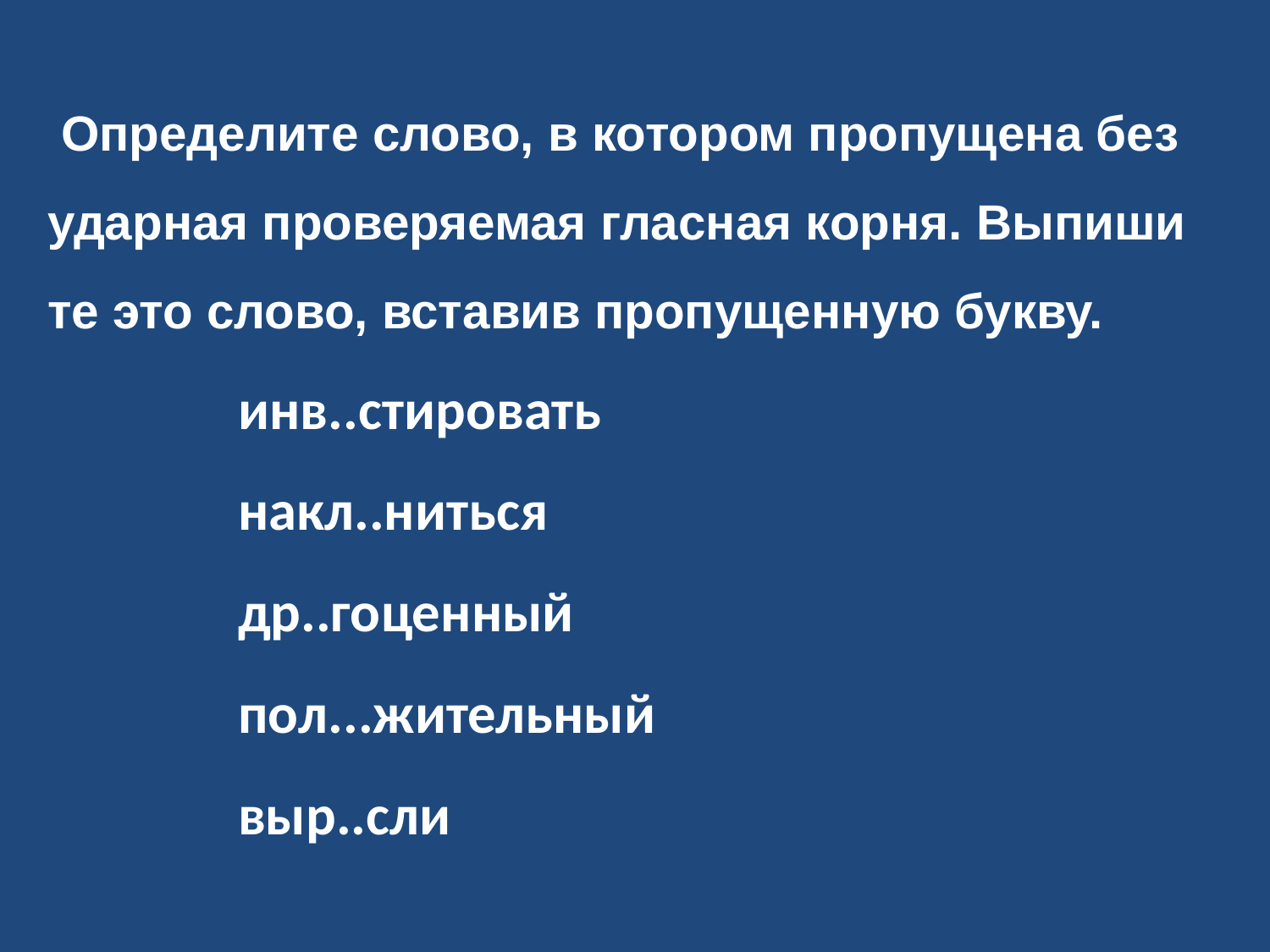

Опре­де­ли­те слово, в ко­то­ром про­пу­ще­на без­удар­ная про­ве­ря­е­мая глас­ная корня. Вы­пи­ши­те это слово, вста­вив про­пу­щен­ную букву.
инв..сти­ро­вать
накл..нить­ся
др..го­цен­ный
пол...жи­тель­ный
выр..сли